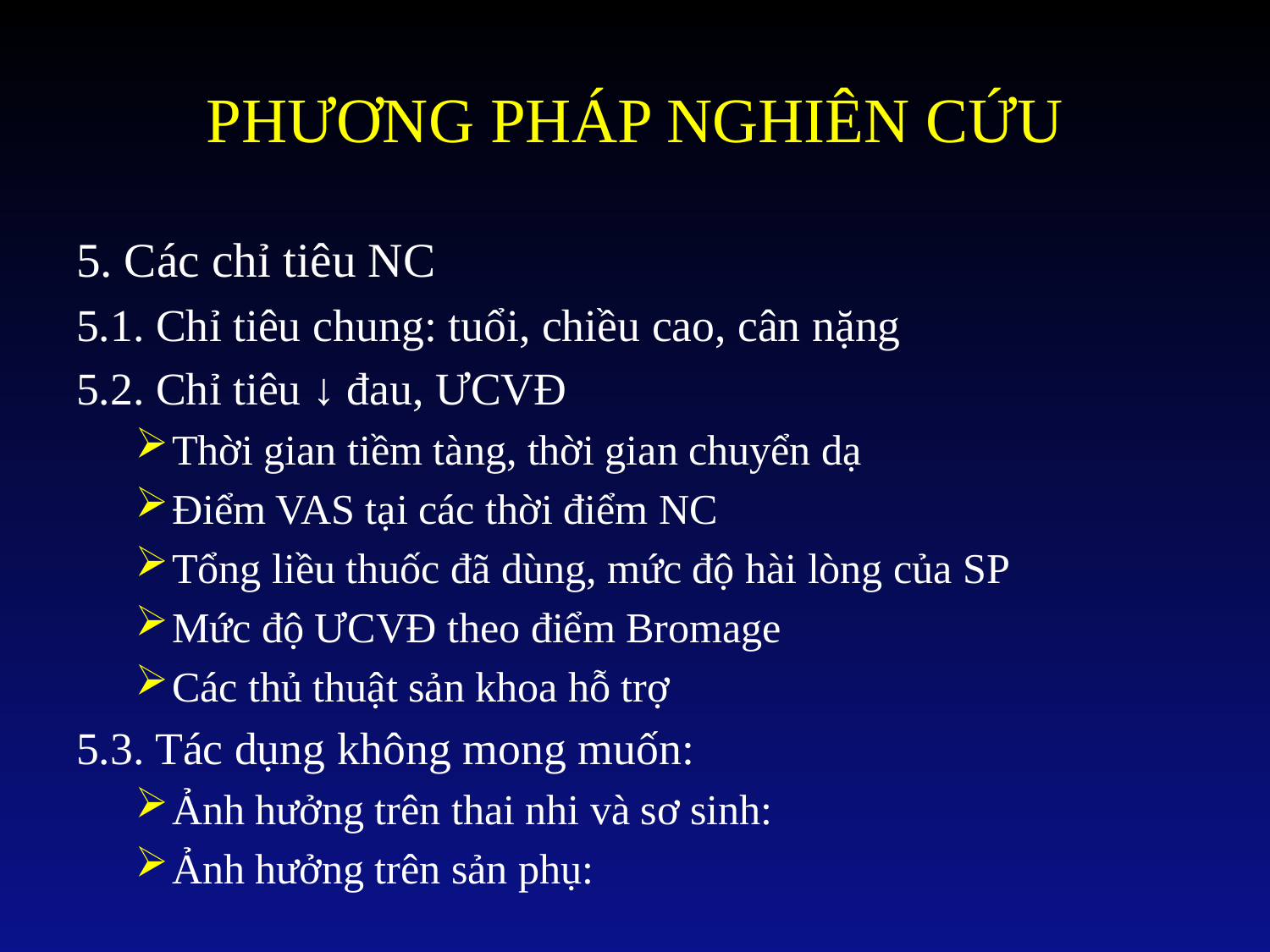

# PHƯƠNG PHÁP NGHIÊN CỨU
5. Các chỉ tiêu NC
5.1. Chỉ tiêu chung: tuổi, chiều cao, cân nặng
5.2. Chỉ tiêu ↓ đau, ƯCVĐ
Thời gian tiềm tàng, thời gian chuyển dạ
Điểm VAS tại các thời điểm NC
Tổng liều thuốc đã dùng, mức độ hài lòng của SP
Mức độ ƯCVĐ theo điểm Bromage
Các thủ thuật sản khoa hỗ trợ
5.3. Tác dụng không mong muốn:
Ảnh hưởng trên thai nhi và sơ sinh:
Ảnh hưởng trên sản phụ: